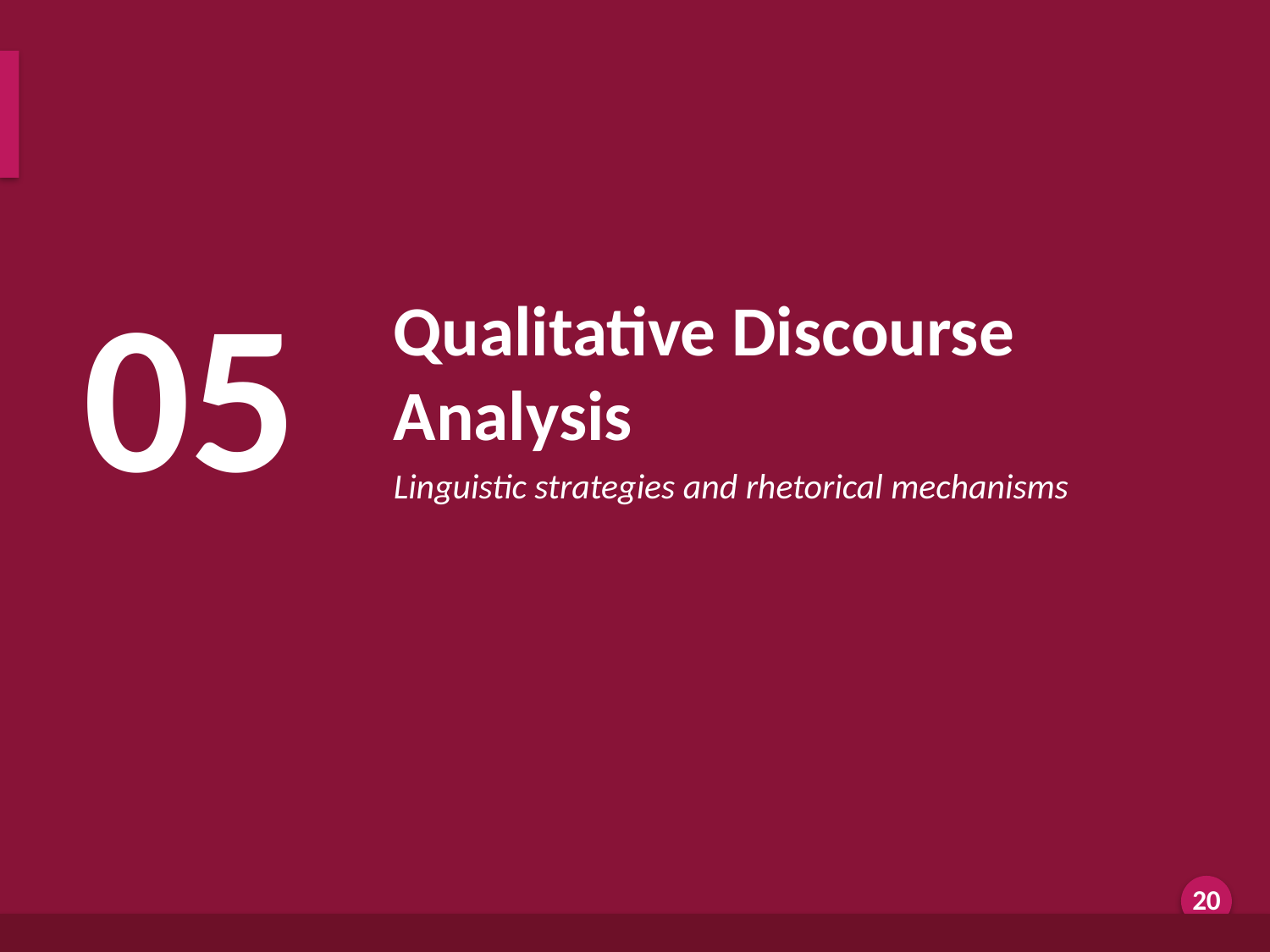

Qualitative Discourse Analysis
05
Qualitative Discourse Analysis
Linguistic strategies and rhetorical mechanisms
Generated by AI Scholar Frontier

20